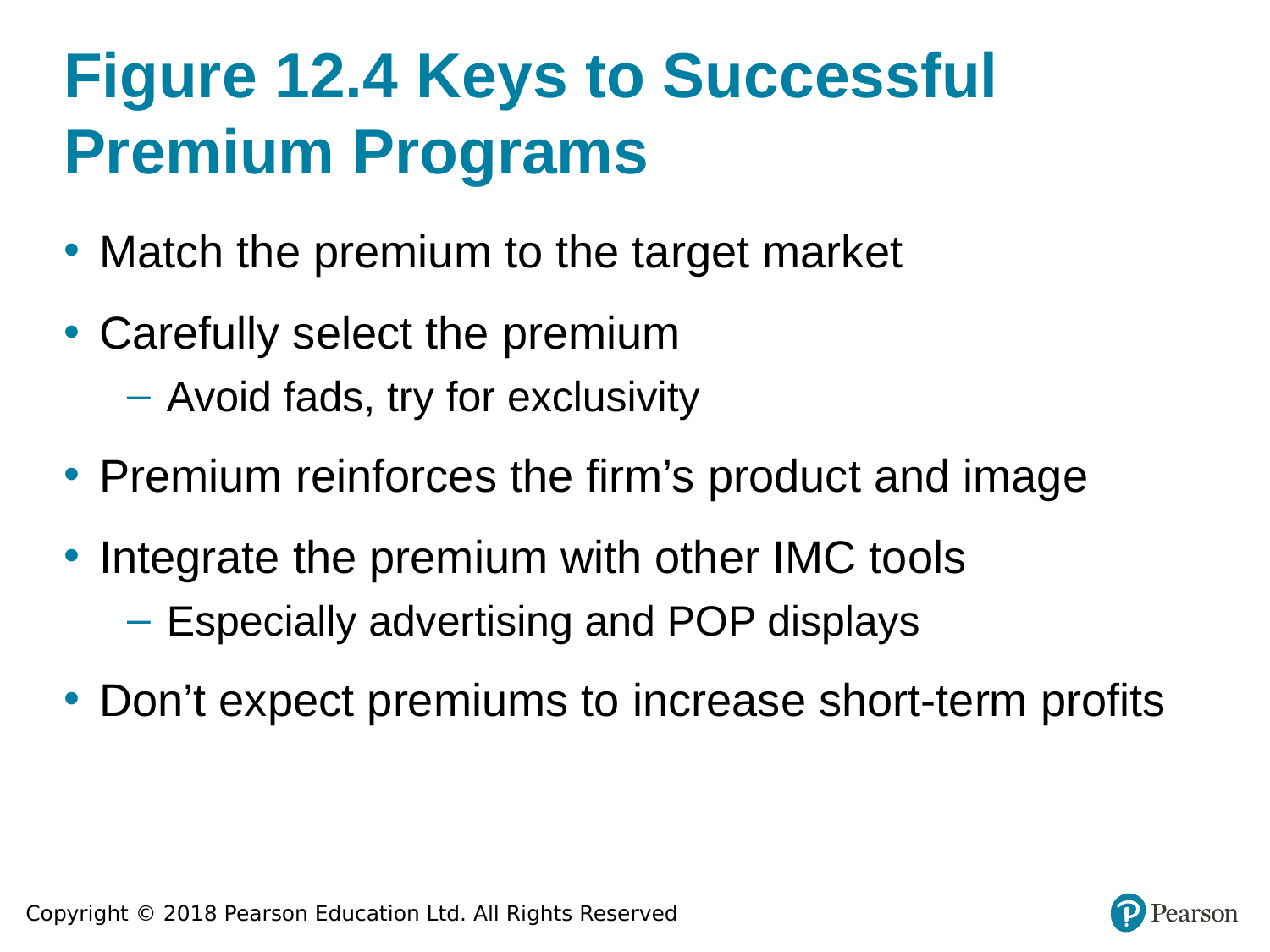

# Figure 12.4 Keys to Successful Premium Programs
Match the premium to the target market
Carefully select the premium
Avoid fads, try for exclusivity
Premium reinforces the firm’s product and image
Integrate the premium with other IMC tools
Especially advertising and POP displays
Don’t expect premiums to increase short-term profits